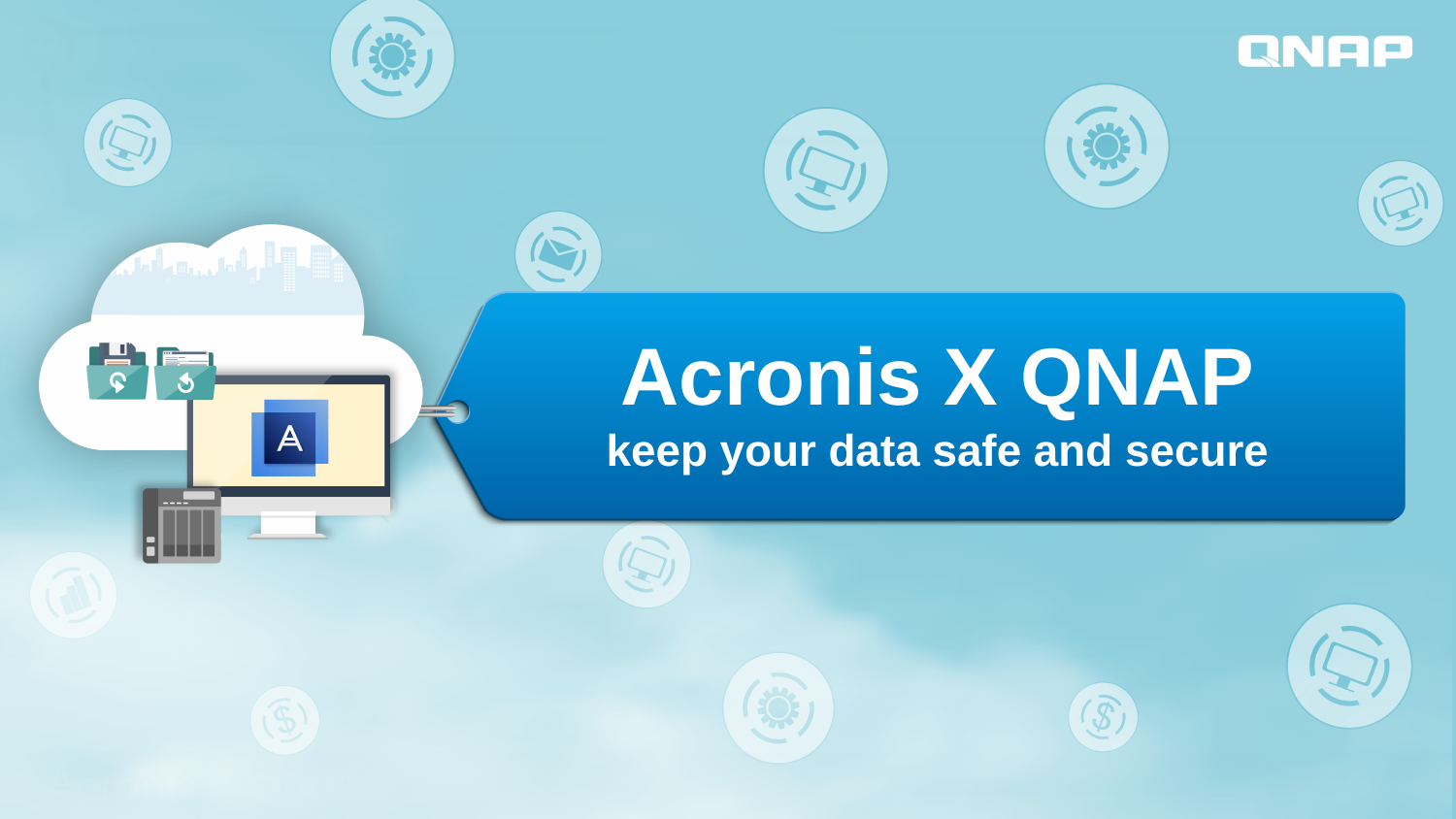

Acronis X QNAP
keep your data safe and secure